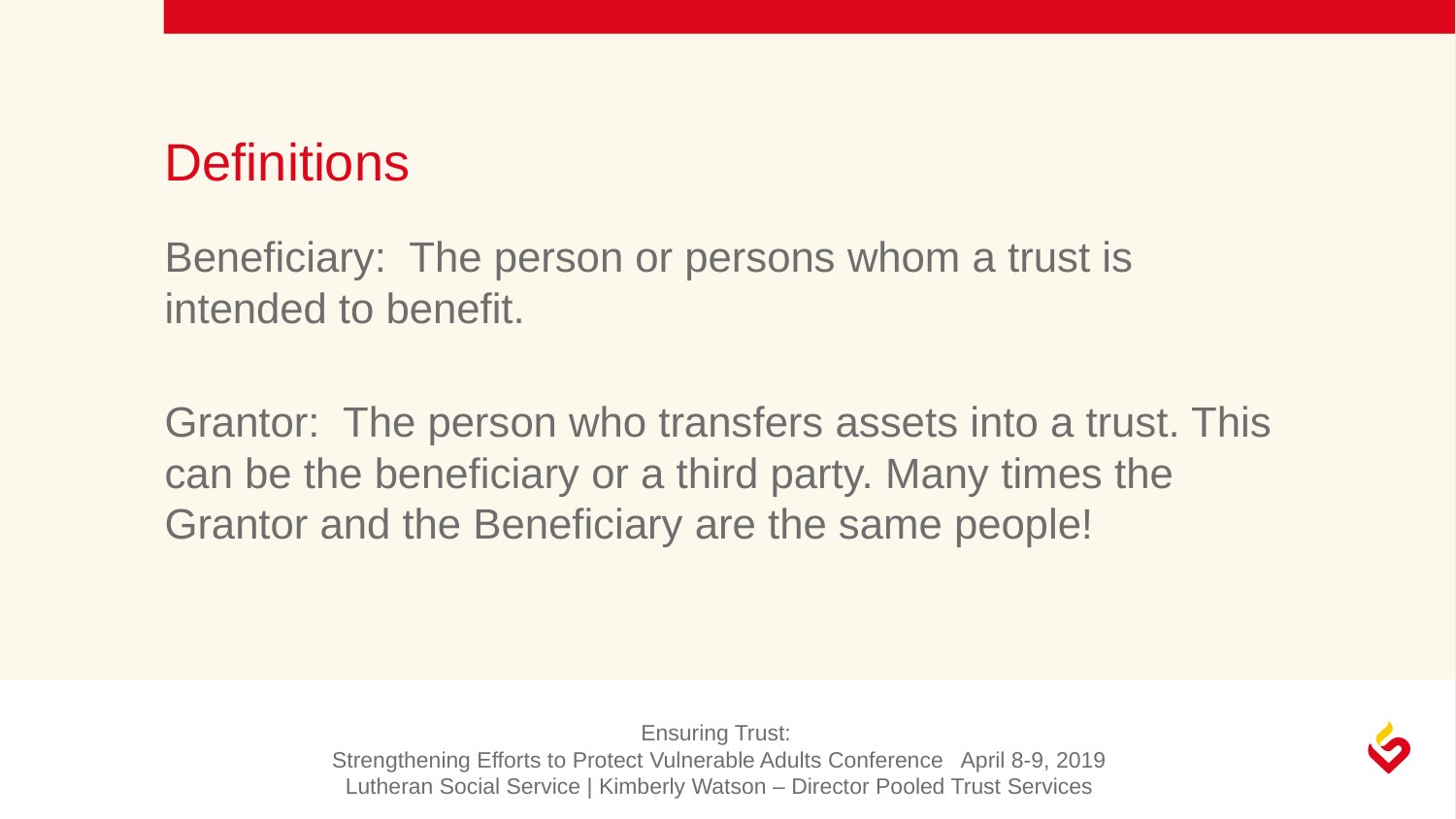

# Definitions
Beneficiary:  The person or persons whom a trust is intended to benefit.

Grantor:  The person who transfers assets into a trust. This can be the beneficiary or a third party. Many times the Grantor and the Beneficiary are the same people!

Ensuring Trust:
Strengthening Efforts to Protect Vulnerable Adults Conference   April 8-9, 2019
Lutheran Social Service | Kimberly Watson – Director Pooled Trust Services